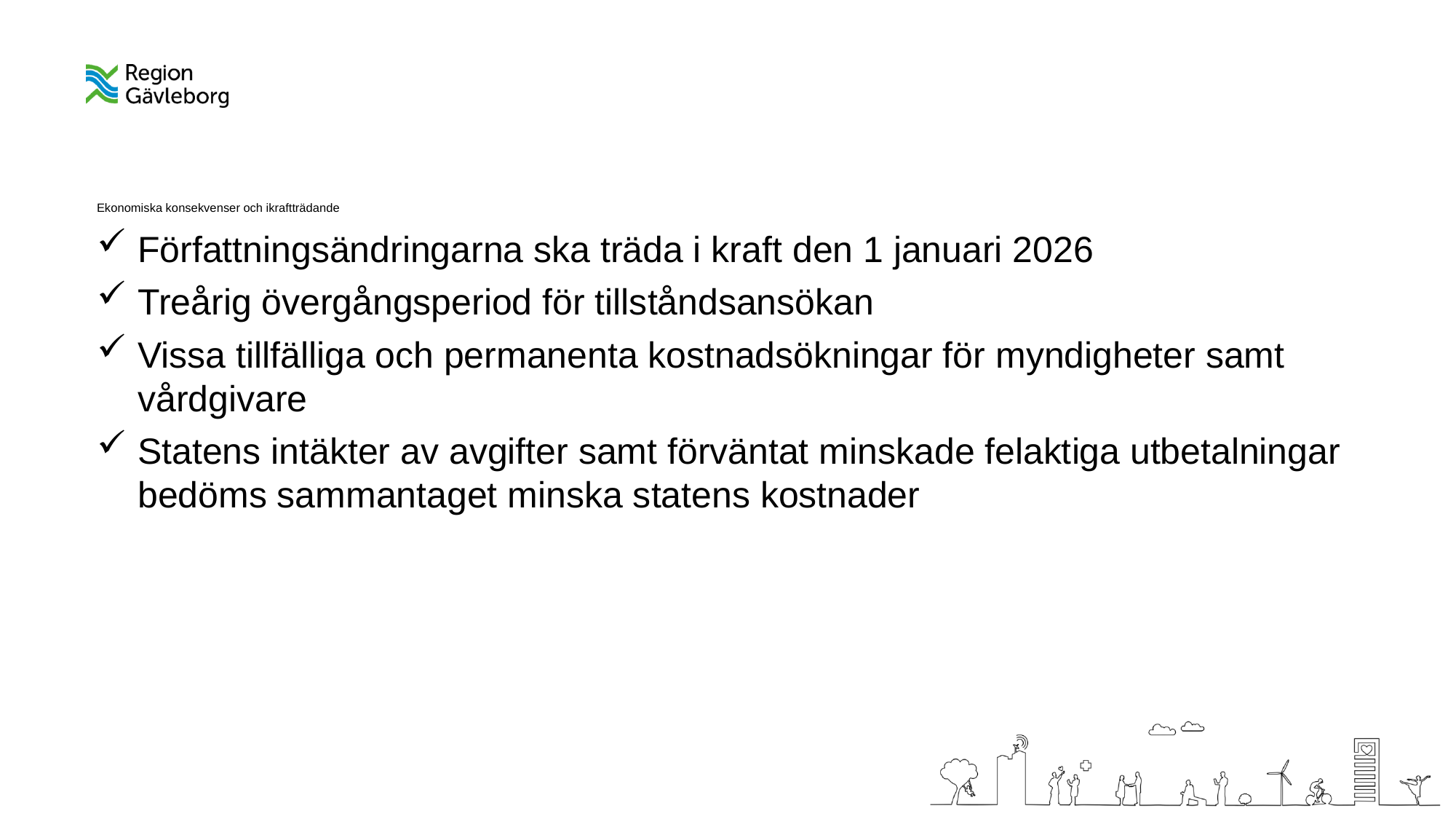

# Ekonomiska konsekvenser och ikraftträdande
Författningsändringarna ska träda i kraft den 1 januari 2026
Treårig övergångsperiod för tillståndsansökan
Vissa tillfälliga och permanenta kostnadsökningar för myndigheter samt vårdgivare
Statens intäkter av avgifter samt förväntat minskade felaktiga utbetalningar bedöms sammantaget minska statens kostnader